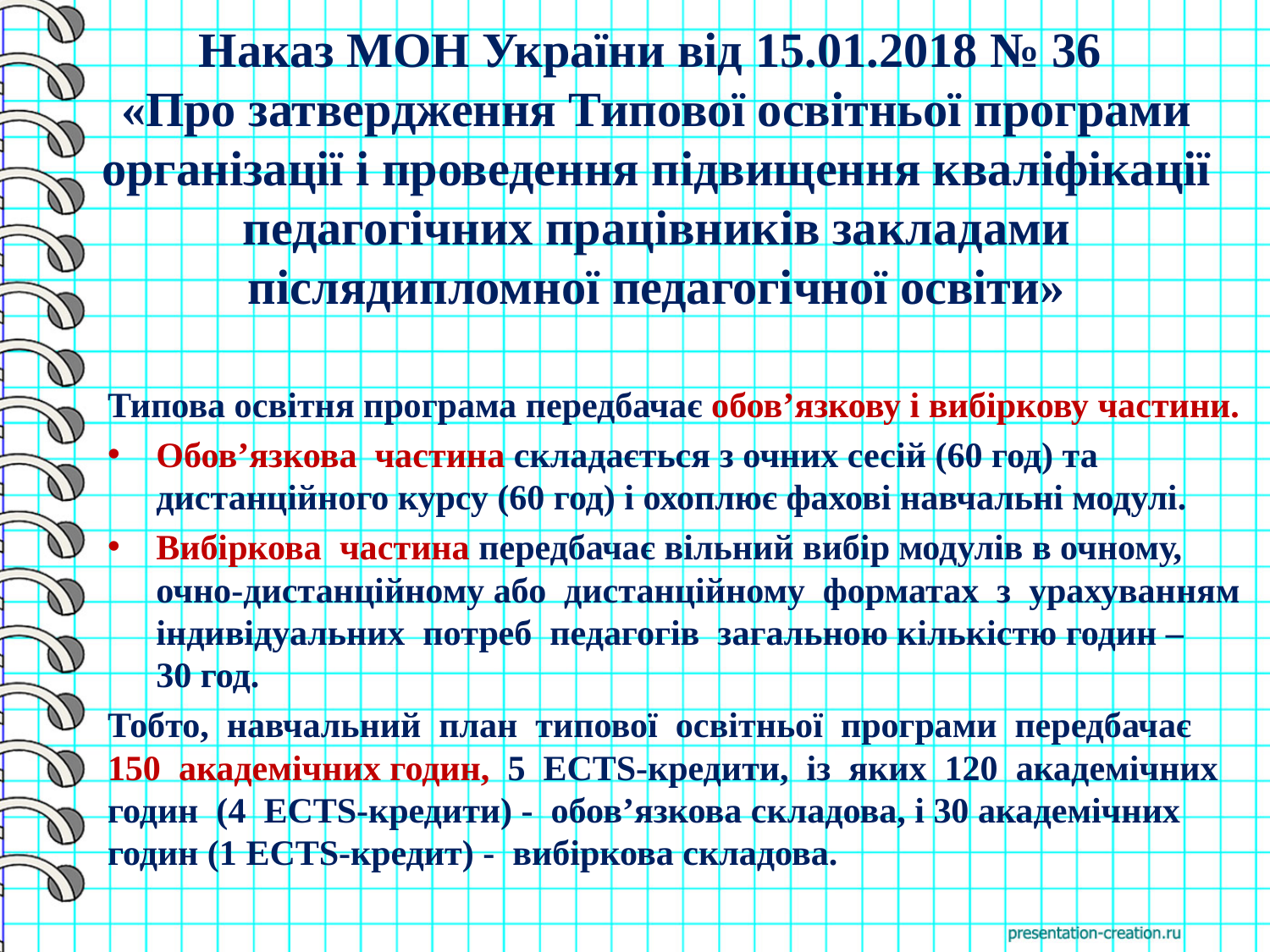

# Наказ МОН України від 15.01.2018 № 36 «Про затвердження Типової освітньої програми організації і проведення підвищення кваліфікації педагогічних працівників закладами післядипломної педагогічної освіти»
Типова освітня програма передбачає обов’язкову і вибіркову частини.
Обов’язкова  частина складається з очних сесій (60 год) та дистанційного курсу (60 год) і охоплює фахові навчальні модулі.
Вибіркова  частина передбачає вільний вибір модулів в очному, очно-дистанційному або  дистанційному  форматах  з  урахуванням  індивідуальних  потреб  педагогів  загальною кількістю годин –
30 год.
Тобто,  навчальний  план  типової  освітньої  програми  передбачає
150  академічних годин,  5  ECTS-кредити,  із  яких  120  академічних годин  (4  ECTS-кредити) -  обов’язкова складова, і 30 академічних годин (1 ECTS-кредит) -  вибіркова складова.